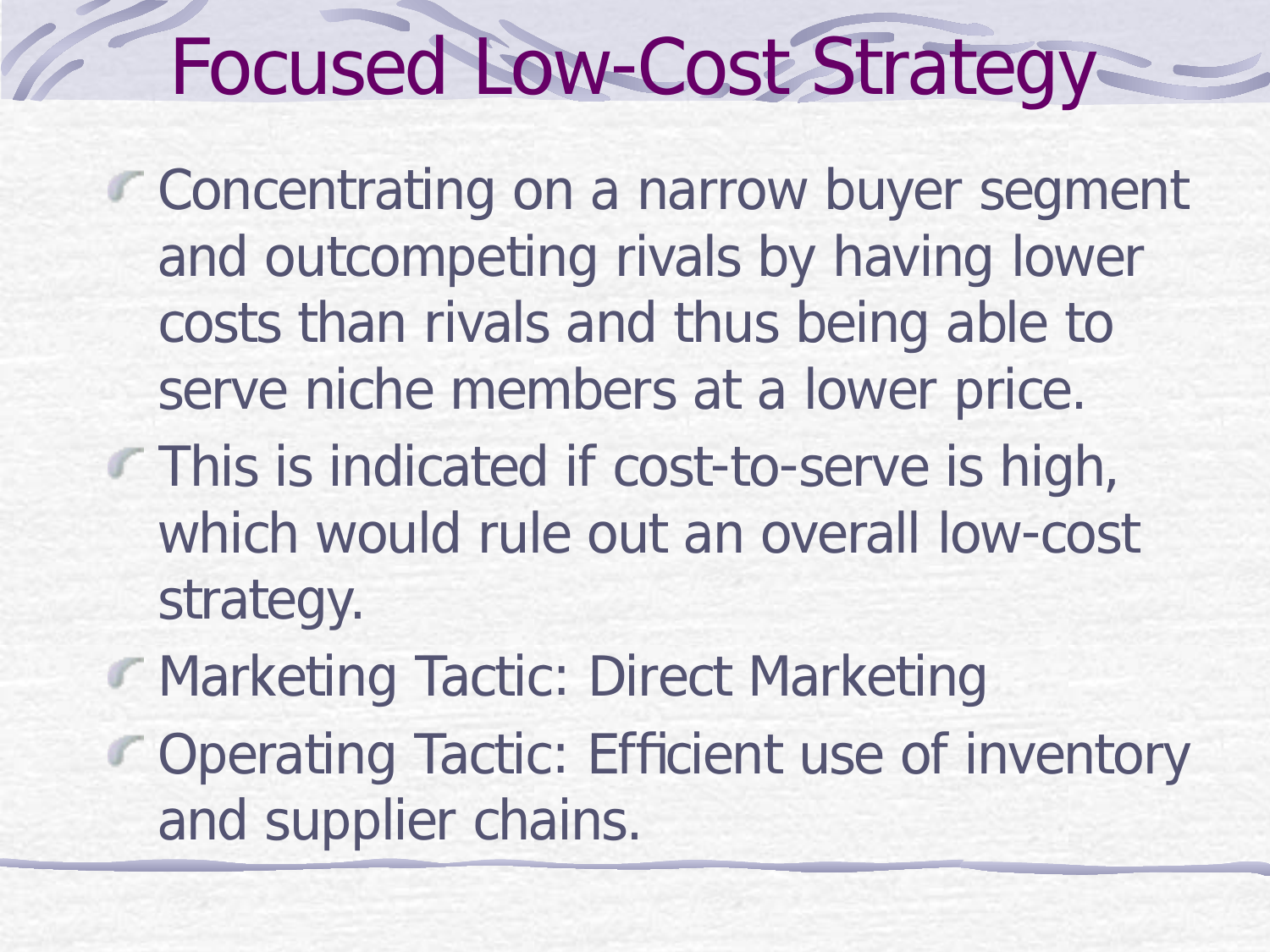

# Focused Low-Cost Strategy
Concentrating on a narrow buyer segment and outcompeting rivals by having lower costs than rivals and thus being able to serve niche members at a lower price.
This is indicated if cost-to-serve is high, which would rule out an overall low-cost strategy.
Marketing Tactic: Direct Marketing
Operating Tactic: Efficient use of inventory and supplier chains.